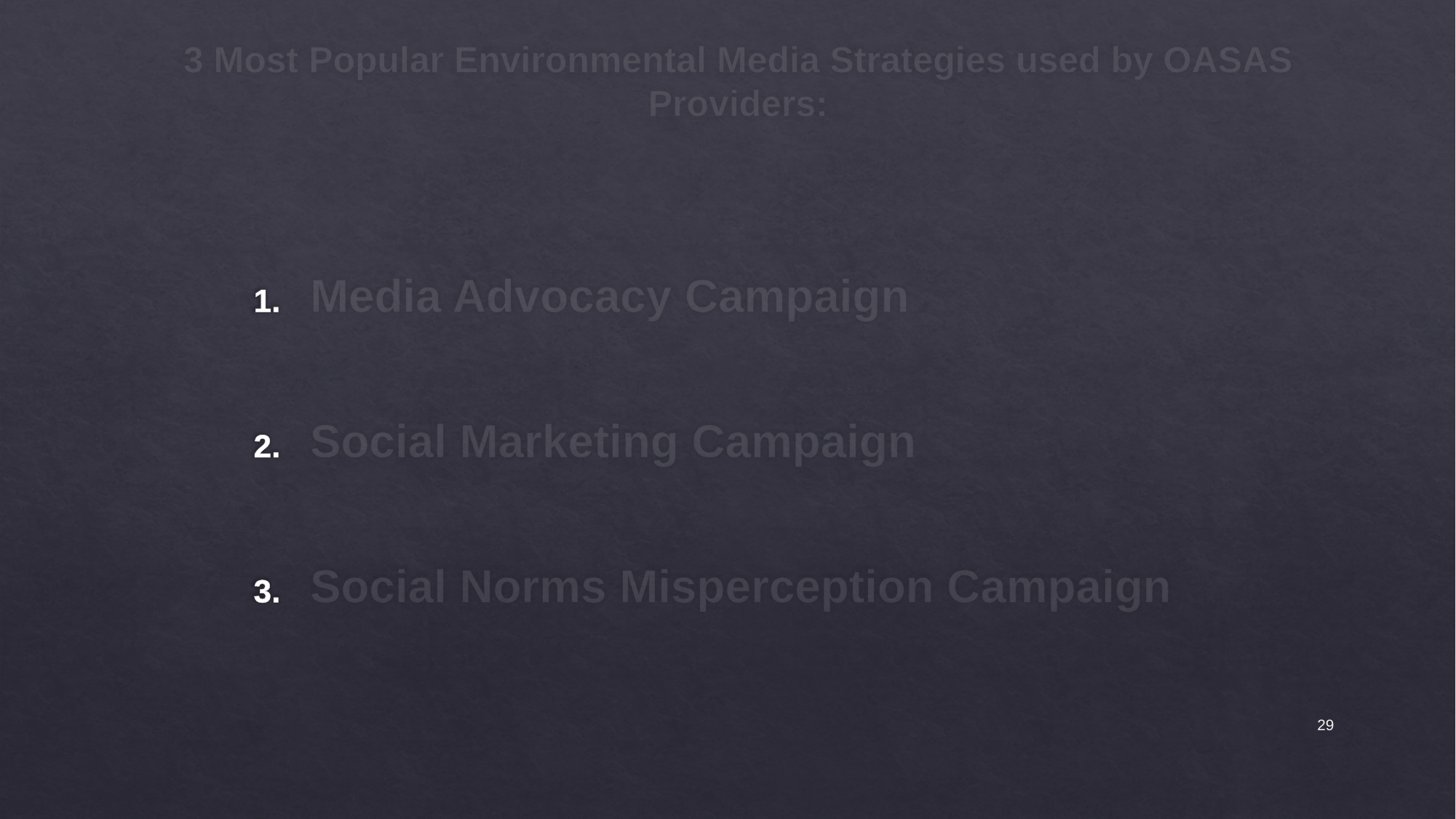

# 3 Most Popular Environmental Media Strategies used by OASAS Providers:

Media Advocacy Campaign

Social Marketing Campaign

Social Norms Misperception Campaign

29